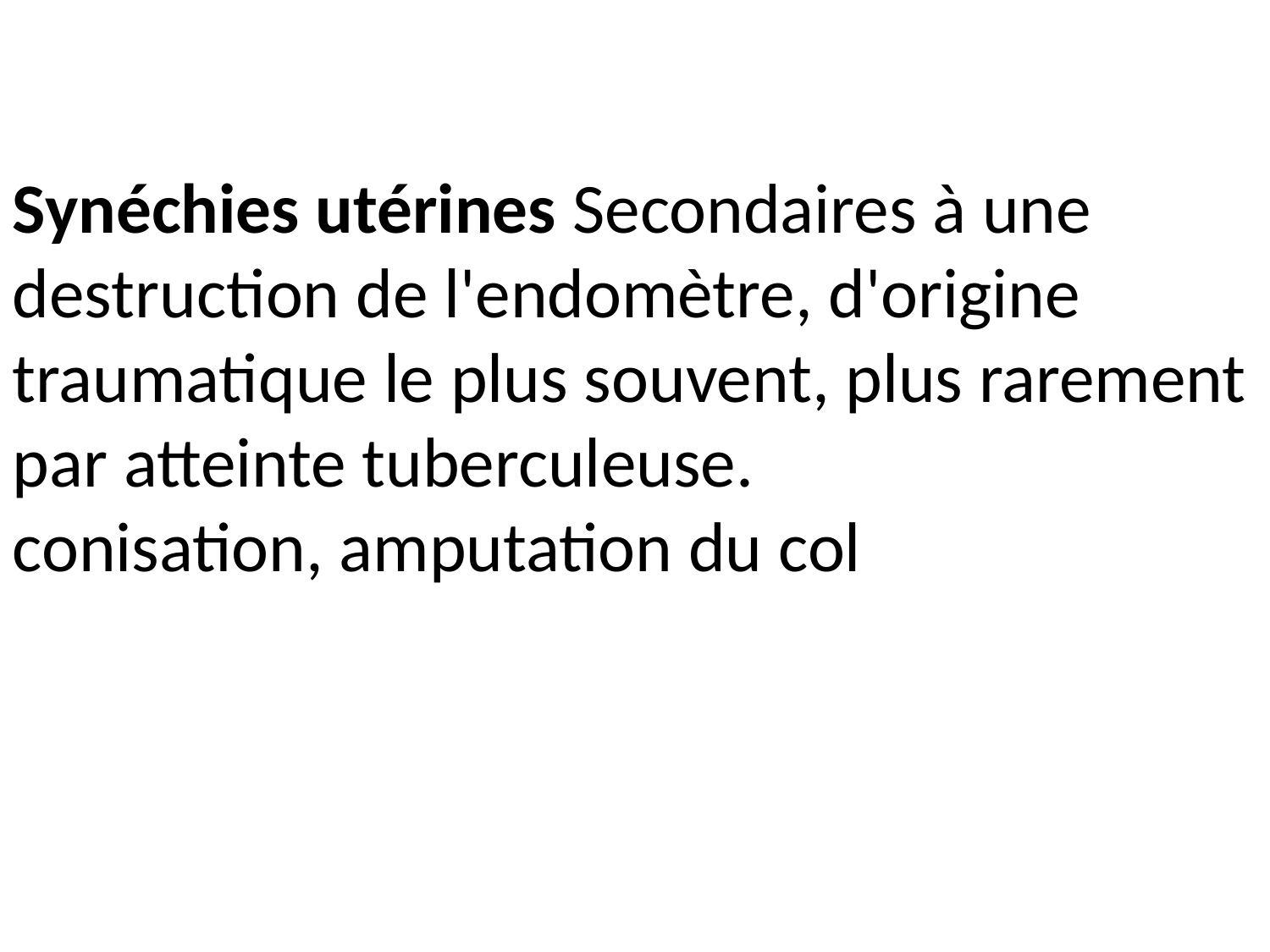

Synéchies utérines Secondaires à une destruction de l'endomètre, d'origine traumatique le plus souvent, plus rarement par atteinte tuberculeuse.
conisation, amputation du col